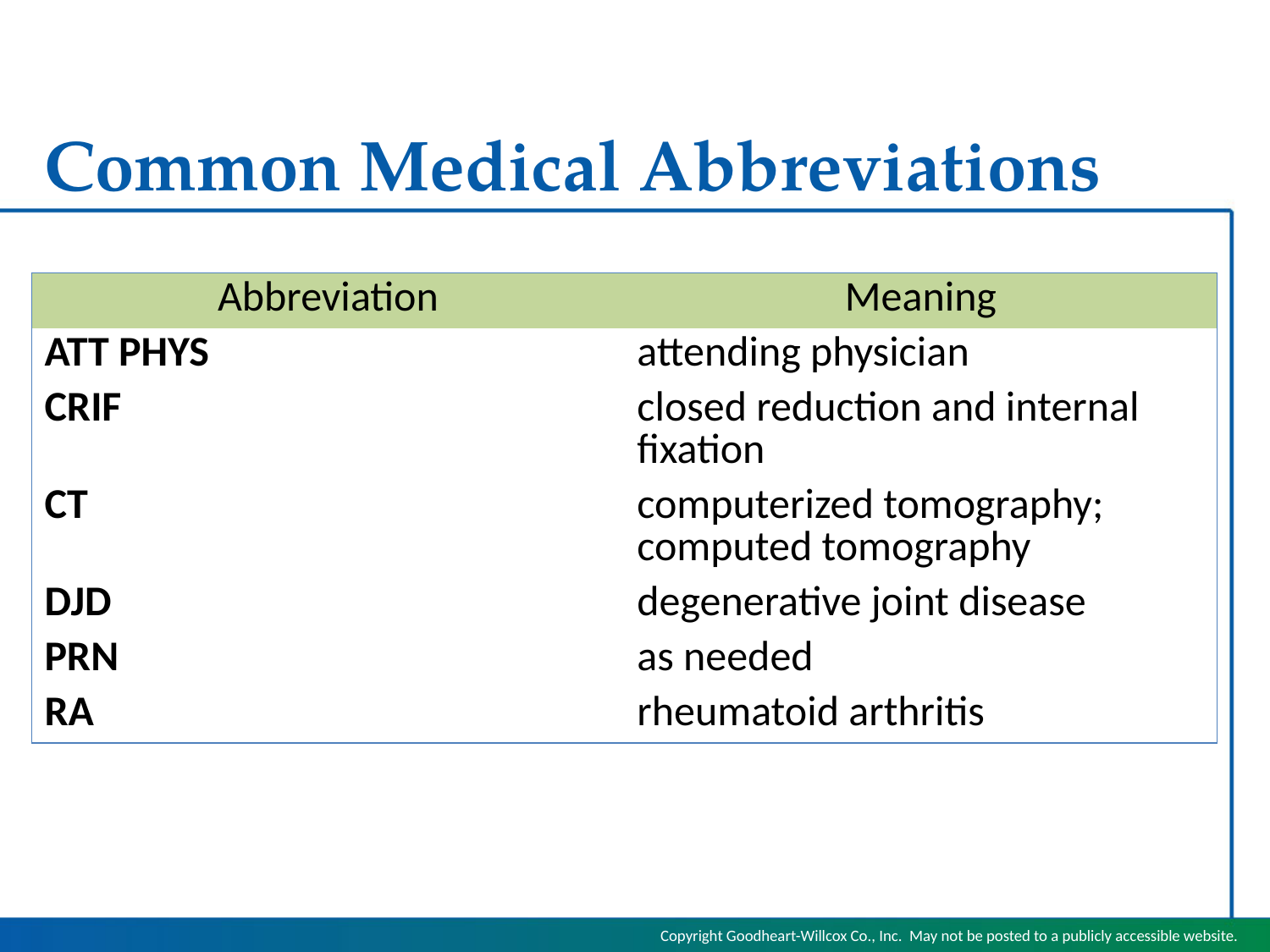

# Common Medical Abbreviations
| Abbreviation | Meaning |
| --- | --- |
| ATT PHYS | attending physician |
| CRIF | closed reduction and internal fixation |
| CT | computerized tomography; computed tomography |
| DJD | degenerative joint disease |
| PRN | as needed |
| RA | rheumatoid arthritis |